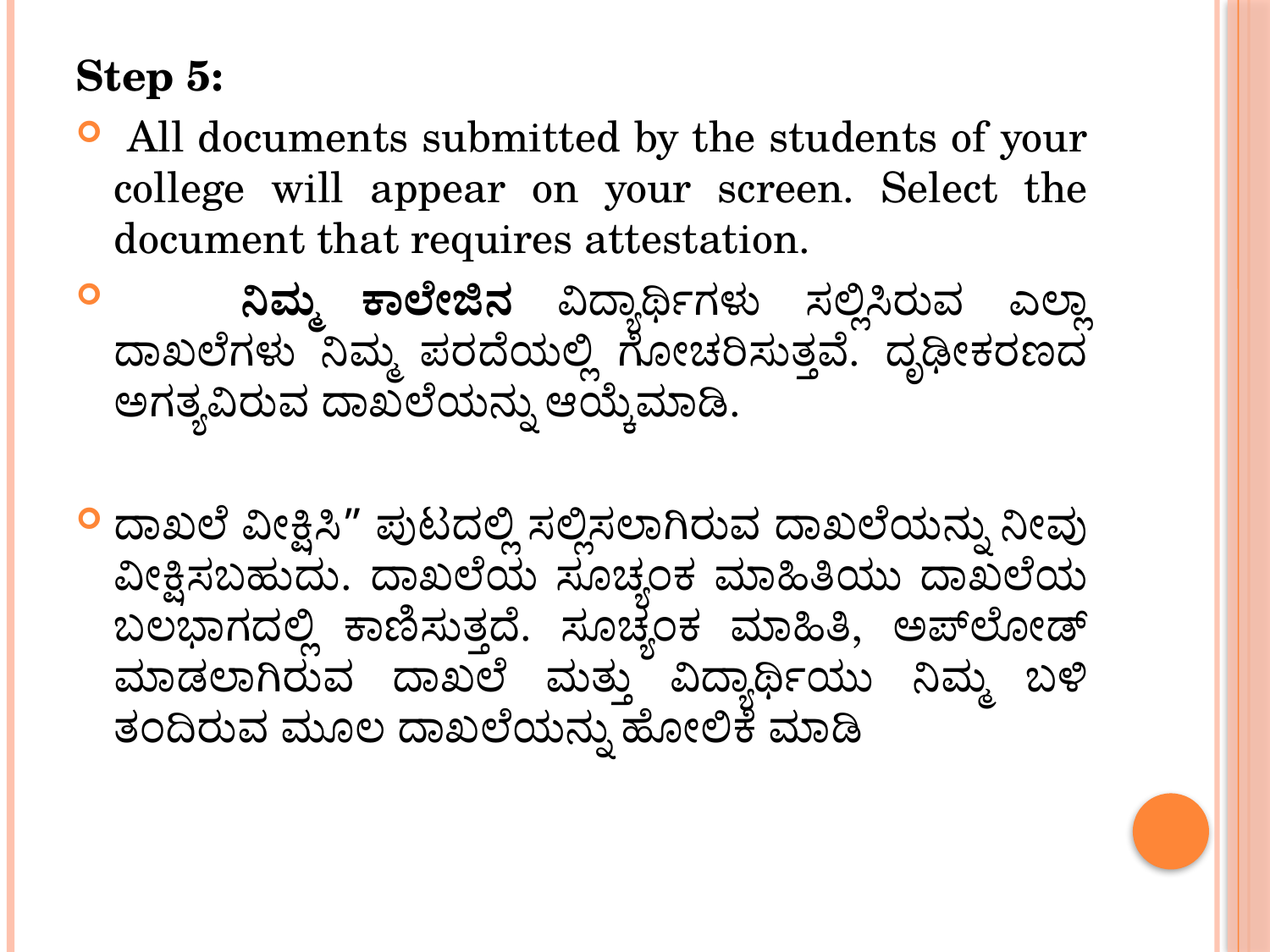

Step 5:
 All documents submitted by the students of your college will appear on your screen. Select the document that requires attestation.
	ನಿಮ್ಮ ಕಾಲೇಜಿನ ವಿದ್ಯಾರ್ಥಿಗಳು ಸಲ್ಲಿಸಿರುವ ಎಲ್ಲಾ ದಾಖಲೆಗಳು ನಿಮ್ಮ ಪರದೆಯಲ್ಲಿ ಗೋಚರಿಸುತ್ತವೆ. ದೃಢೀಕರಣದ ಅಗತ್ಯವಿರುವ ದಾಖಲೆಯನ್ನು ಆಯ್ಕೆಮಾಡಿ.

ದಾಖಲೆ ವೀಕ್ಷಿಸಿ” ಪುಟದಲ್ಲಿ ಸಲ್ಲಿಸಲಾಗಿರುವ ದಾಖಲೆಯನ್ನು ನೀವು ವೀಕ್ಷಿಸಬಹುದು. ದಾಖಲೆಯ ಸೂಚ್ಯಂಕ ಮಾಹಿತಿಯು ದಾಖಲೆಯ ಬಲಭಾಗದಲ್ಲಿ ಕಾಣಿಸುತ್ತದೆ. ಸೂಚ್ಯಂಕ ಮಾಹಿತಿ, ಅಪ್‌ಲೋಡ್ ಮಾಡಲಾಗಿರುವ ದಾಖಲೆ ಮತ್ತು ವಿದ್ಯಾರ್ಥಿಯು ನಿಮ್ಮ ಬಳಿ ತಂದಿರುವ ಮೂಲ ದಾಖಲೆಯನ್ನು ಹೋಲಿಕೆ ಮಾಡಿ